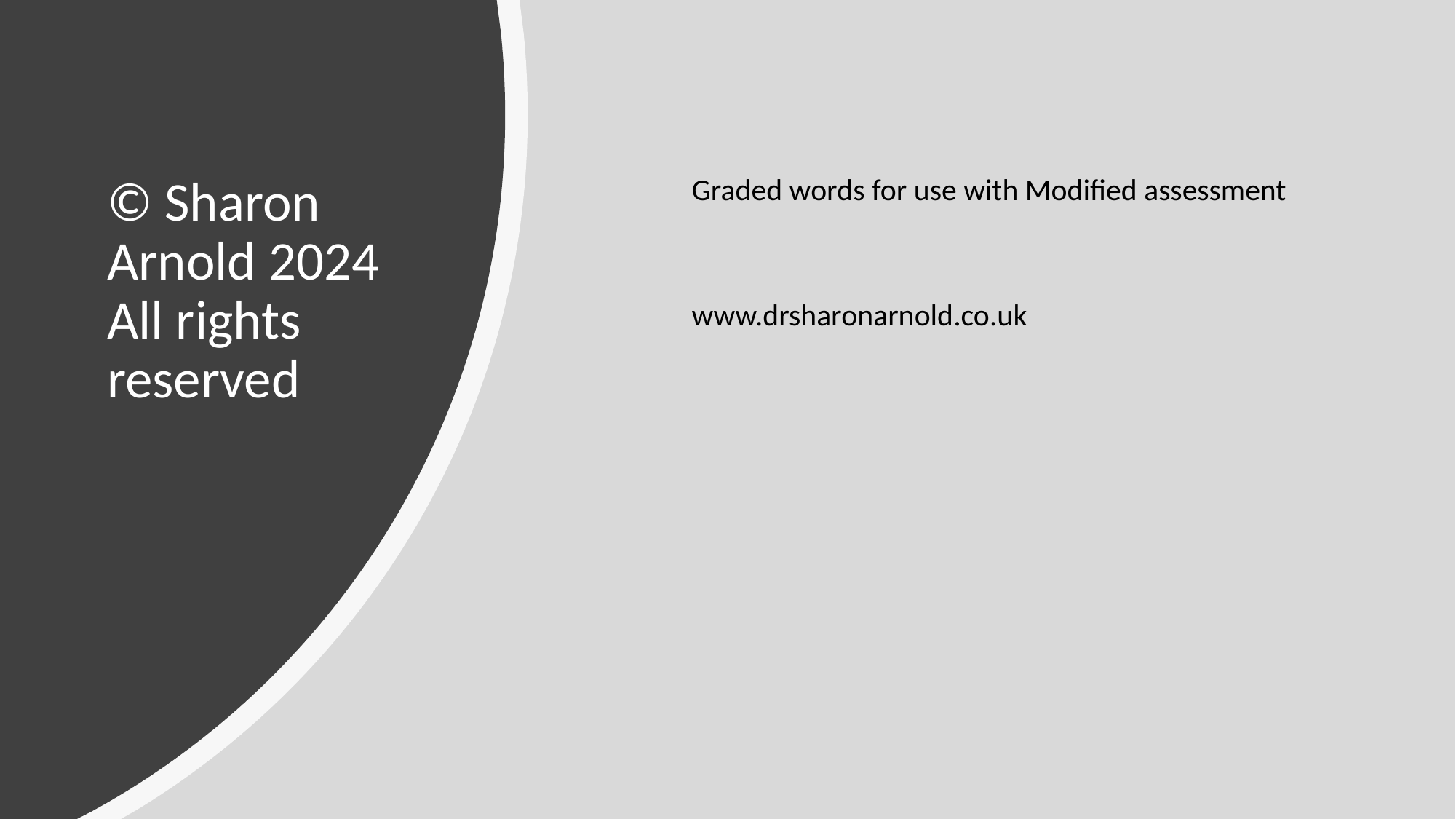

© Sharon Arnold 2024 All rights reserved

Graded words for use with Modified assessment

www.drsharonarnold.co.uk